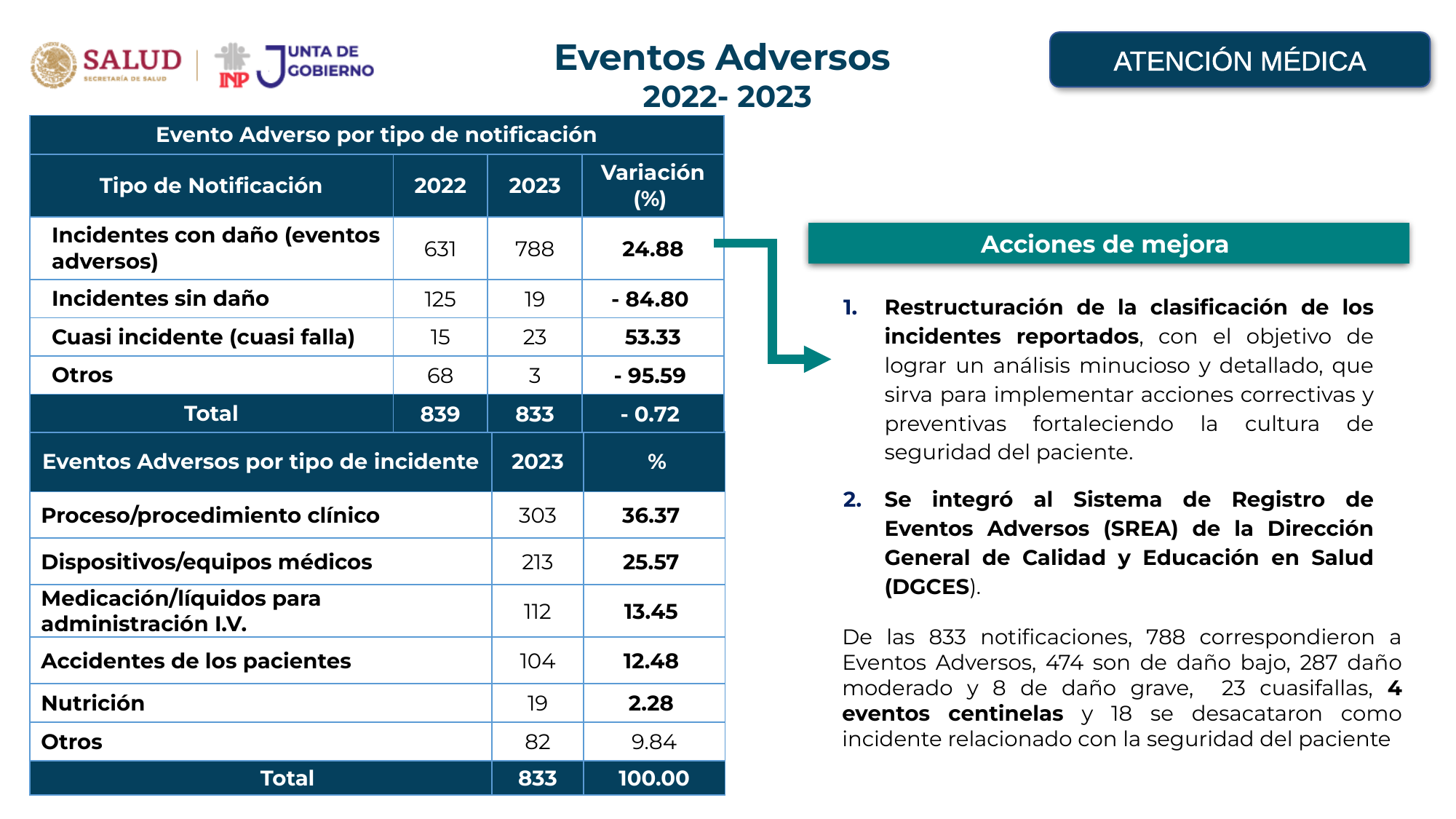

Eventos Adversos
2022- 2023
ATENCIÓN MÉDICA
| Evento Adverso por tipo de notificación |  |  |  |
| --- | --- | --- | --- |
| Tipo de Notificación | 2022 | 2023 | Variación (%) |
| Incidentes con daño (eventos adversos) | 631 | 788 | 24.88 |
| Incidentes sin daño | 125 | 19 | - 84.80 |
| Cuasi incidente (cuasi falla) | 15 | 23 | 53.33 |
| Otros | 68 | 3 | - 95.59 |
| Total | 839 | 833 | - 0.72 |
Acciones de mejora
Restructuración de la clasificación de los incidentes reportados, con el objetivo de lograr un análisis minucioso y detallado, que sirva para implementar acciones correctivas y preventivas fortaleciendo la cultura de seguridad del paciente.
Se integró al Sistema de Registro de Eventos Adversos (SREA) de la Dirección General de Calidad y Educación en Salud (DGCES).

| Eventos Adversos por tipo de incidente | 2023 | % |
| --- | --- | --- |
| Proceso/procedimiento clínico | 303 | 36.37 |
| Dispositivos/equipos médicos | 213 | 25.57 |
| Medicación/líquidos para administración I.V. | 112 | 13.45 |
| Accidentes de los pacientes | 104 | 12.48 |
| Nutrición | 19 | 2.28 |
| Otros | 82 | 9.84 |
| Total | 833 | 100.00 |
De las 833 notificaciones, 788 correspondieron a Eventos Adversos, 474 son de daño bajo, 287 daño moderado y 8 de daño grave,  23 cuasifallas, 4 eventos centinelas y 18 se desacataron como incidente relacionado con la seguridad del paciente